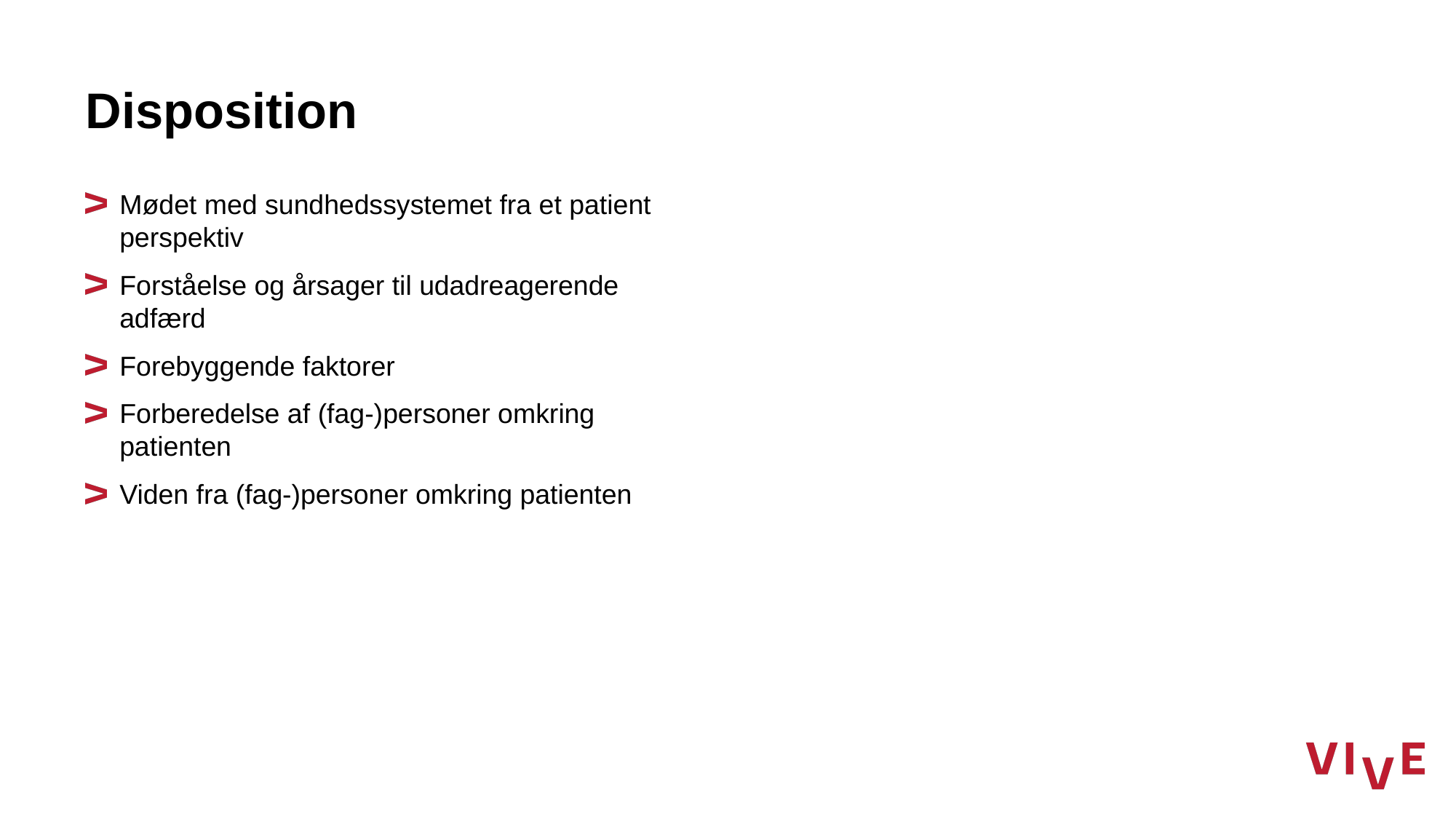

# Disposition
Mødet med sundhedssystemet fra et patient perspektiv
Forståelse og årsager til udadreagerende adfærd
Forebyggende faktorer
Forberedelse af (fag-)personer omkring patienten
Viden fra (fag-)personer omkring patienten